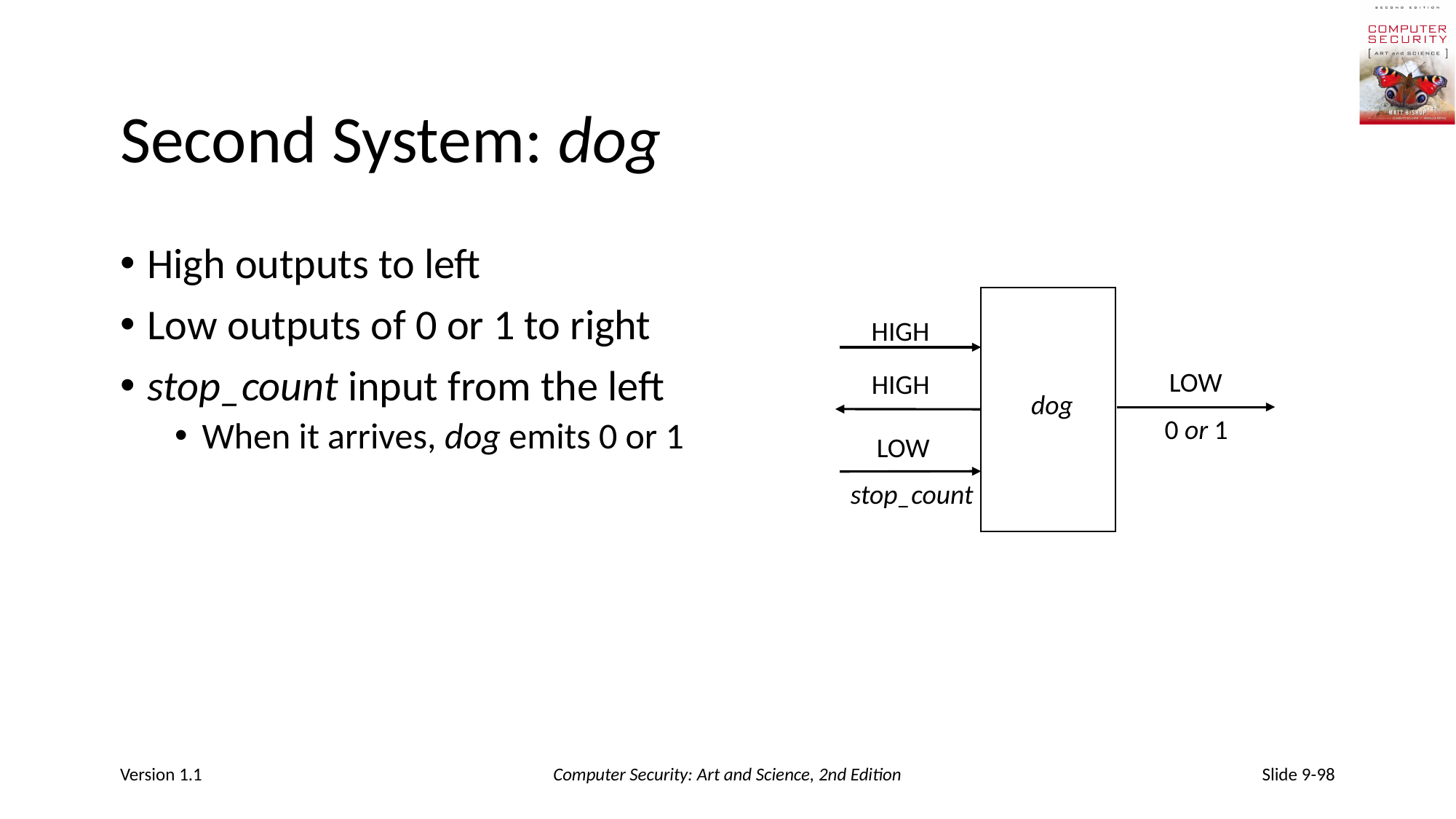

# Second System: dog
High outputs to left
Low outputs of 0 or 1 to right
stop_count input from the left
When it arrives, dog emits 0 or 1

HIGH
LOW
HIGH
dog
0 or 1
LOW
stop_count
Version 1.1
Computer Security: Art and Science, 2nd Edition
Slide 9-98